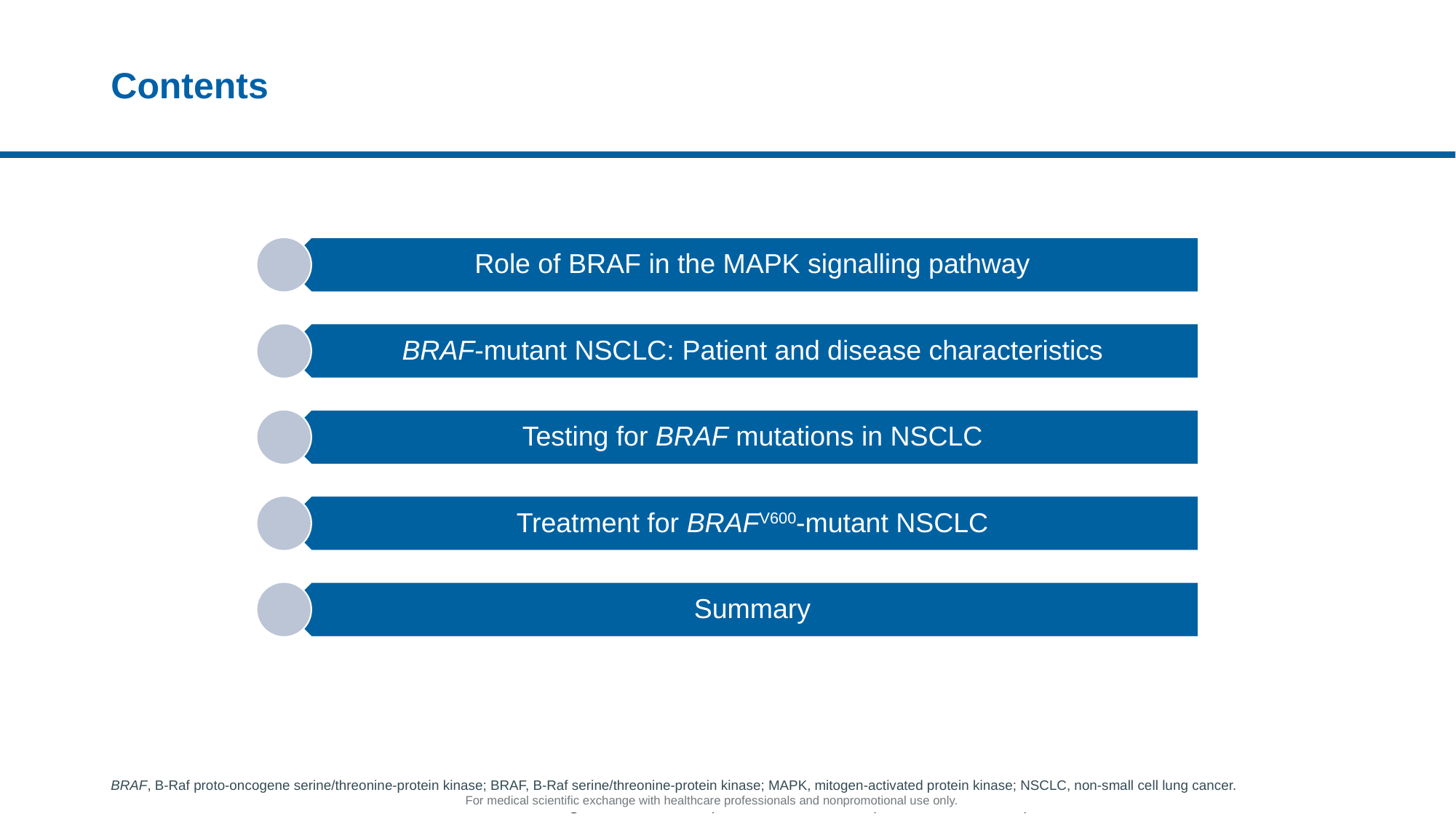

# Contents
Role of BRAF in the MAPK signalling pathway

BRAF-mutant NSCLC: Patient and disease characteristics

Testing for BRAF mutations in NSCLC

Treatment for BRAFV600-mutant NSCLC

Summary

BRAF, B-Raf proto-oncogene serine/threonine-protein kinase; BRAF, B-Raf serine/threonine-protein kinase; MAPK, mitogen-activated protein kinase; NSCLC, non-small cell lung cancer.